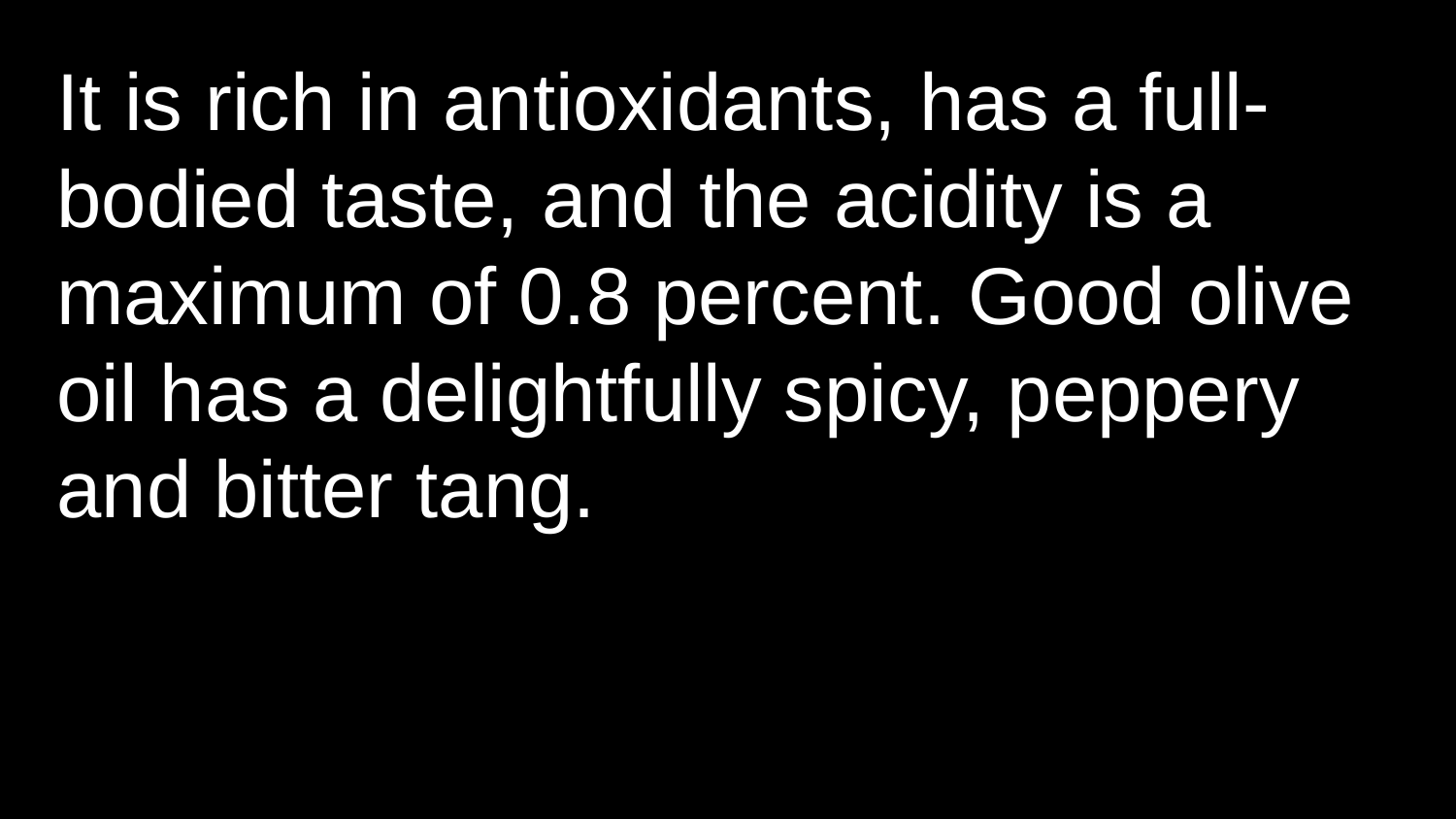

It is rich in antioxidants, has a full-bodied taste, and the acidity is a maximum of 0.8 percent. Good olive oil has a delightfully spicy, peppery and bitter tang.